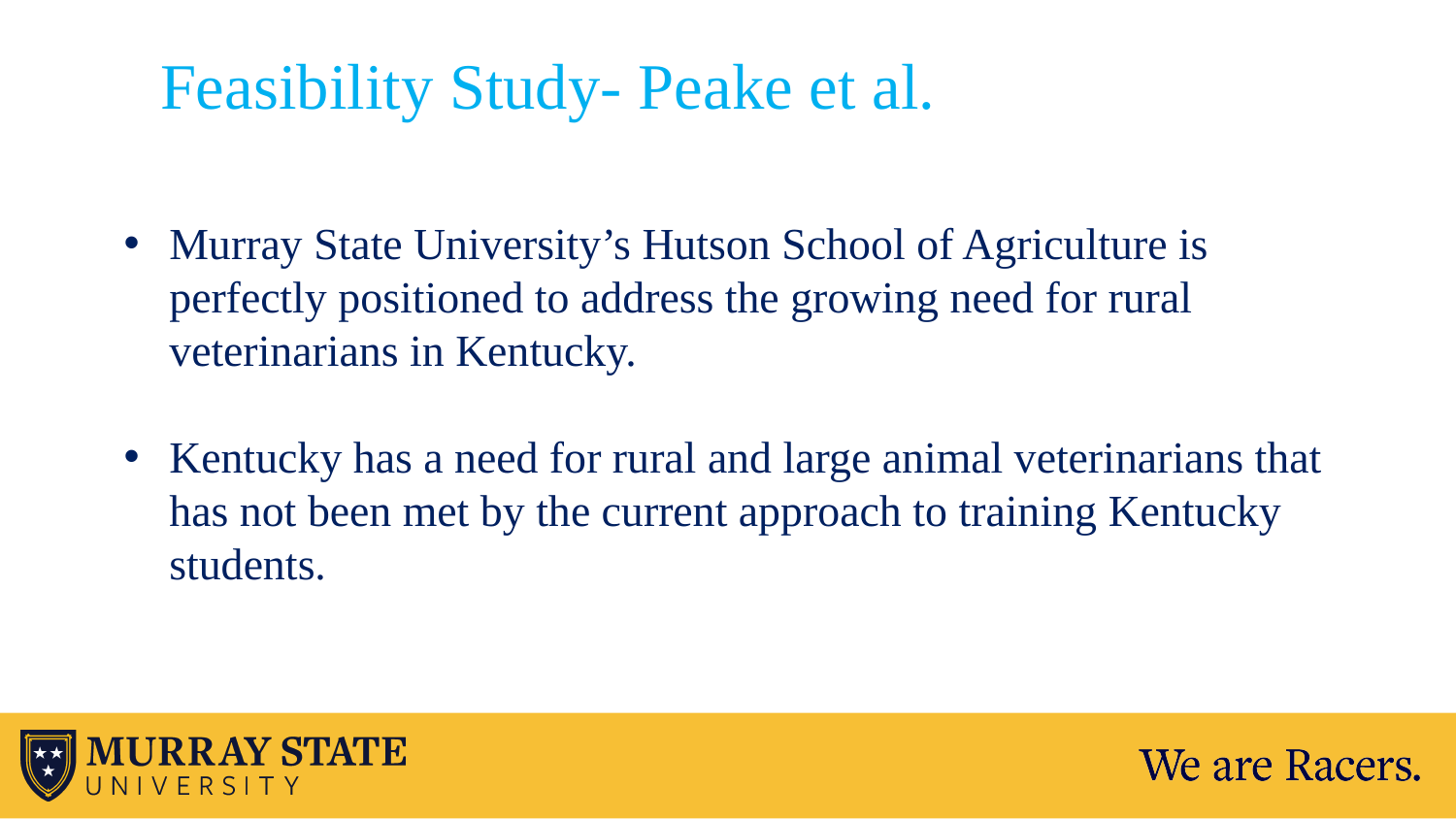

Feasibility Study- Peake et al.
Murray State University’s Hutson School of Agriculture is perfectly positioned to address the growing need for rural veterinarians in Kentucky.

Kentucky has a need for rural and large animal veterinarians that has not been met by the current approach to training Kentucky students.